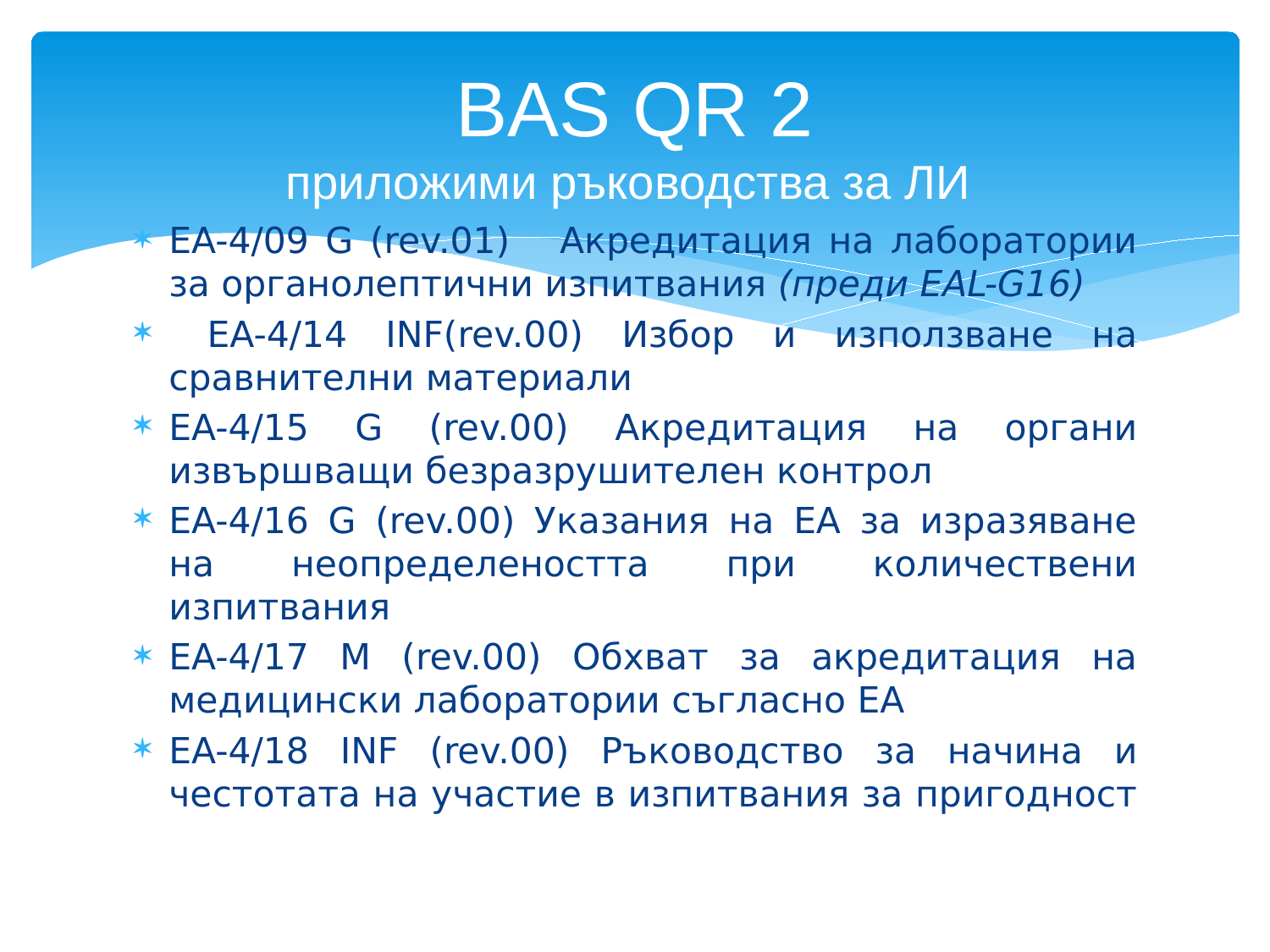

# BAS QR 2 приложими ръководства за ЛИ
EA-4/09 G (rev.01)   Акредитация на лаборатории за органолептични изпитвания (преди EAL-G16)
 EA-4/14 INF(rev.00) Избор и използване на сравнителни материали
EA-4/15 G (rev.00) Акредитация на органи извършващи безразрушителен контрол
EA-4/16 G (rev.00) Указания на ЕА за изразяване на неопределеността при количествени изпитвания
EA-4/17 M (rev.00) Обхват за акредитация на медицински лаборатории съгласно EA
EA-4/18 INF (rev.00) Ръководство за начина и честотата на участие в изпитвания за пригодност